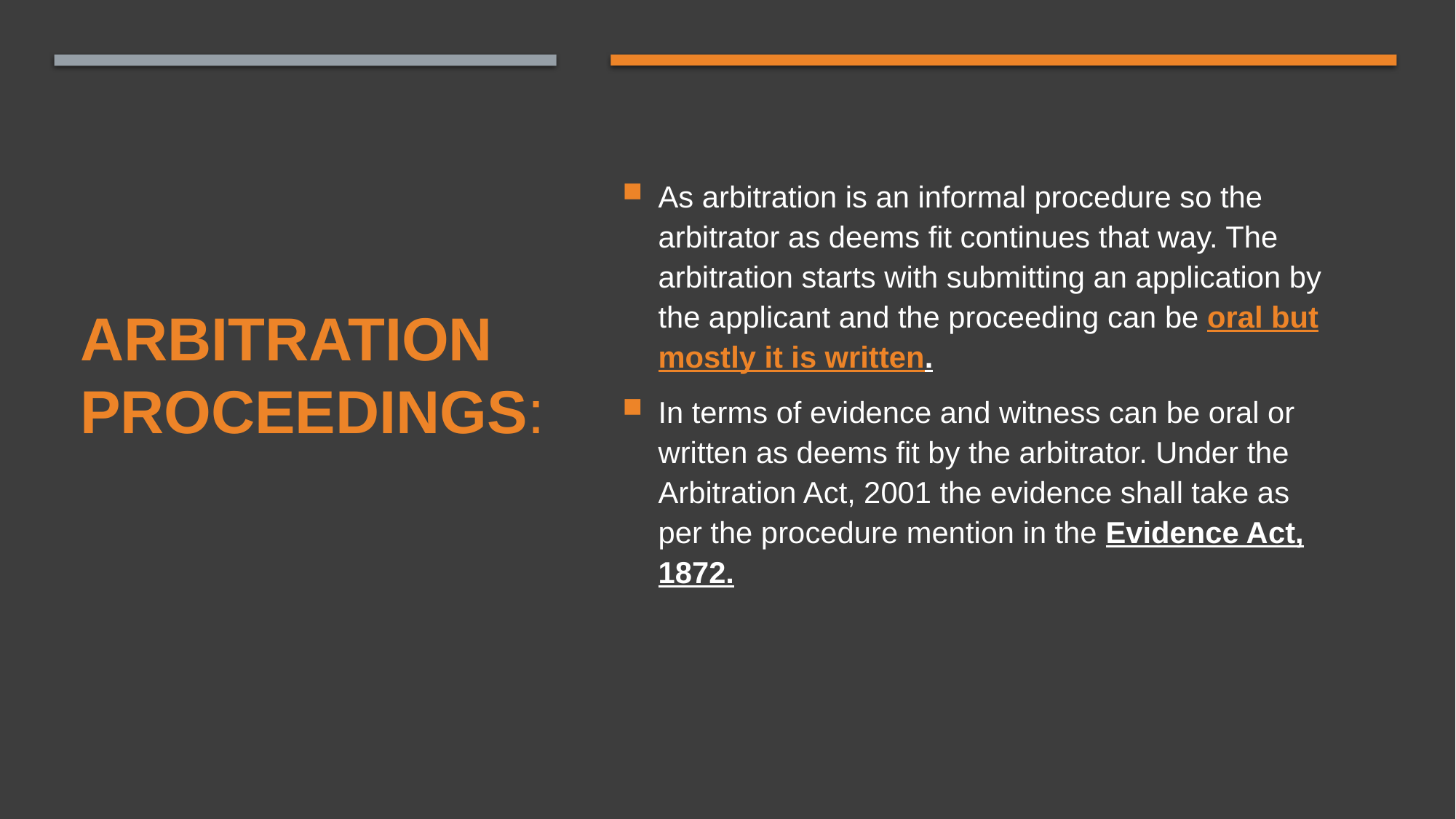

As arbitration is an informal procedure so the arbitrator as deems fit continues that way. The arbitration starts with submitting an application by the applicant and the proceeding can be oral but mostly it is written.
In terms of evidence and witness can be oral or written as deems fit by the arbitrator. Under the Arbitration Act, 2001 the evidence shall take as per the procedure mention in the Evidence Act, 1872.

# Arbitration Proceedings: